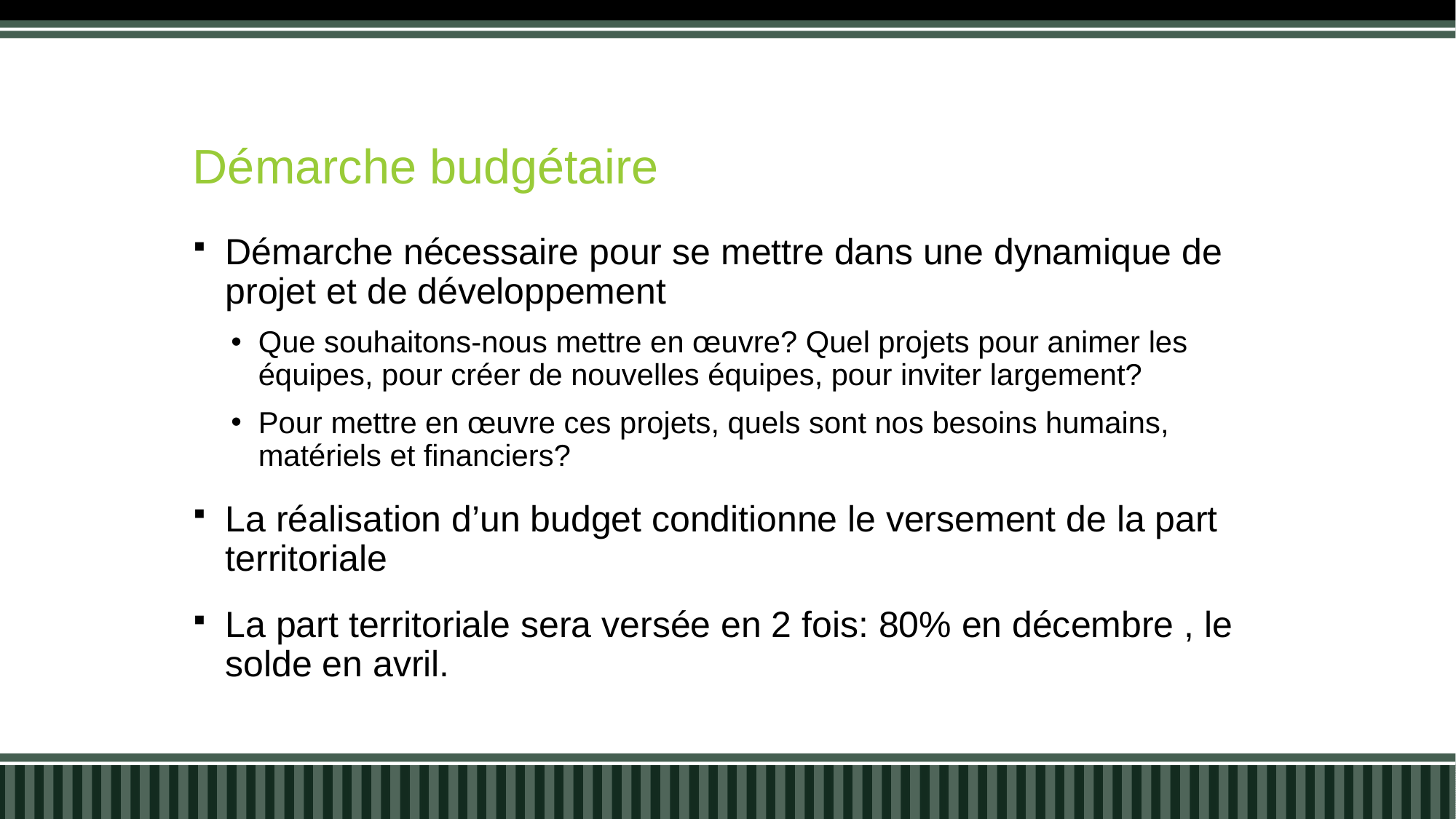

# Démarche budgétaire
Démarche nécessaire pour se mettre dans une dynamique de projet et de développement
Que souhaitons-nous mettre en œuvre? Quel projets pour animer les équipes, pour créer de nouvelles équipes, pour inviter largement?
Pour mettre en œuvre ces projets, quels sont nos besoins humains, matériels et financiers?
La réalisation d’un budget conditionne le versement de la part territoriale
La part territoriale sera versée en 2 fois: 80% en décembre , le solde en avril.